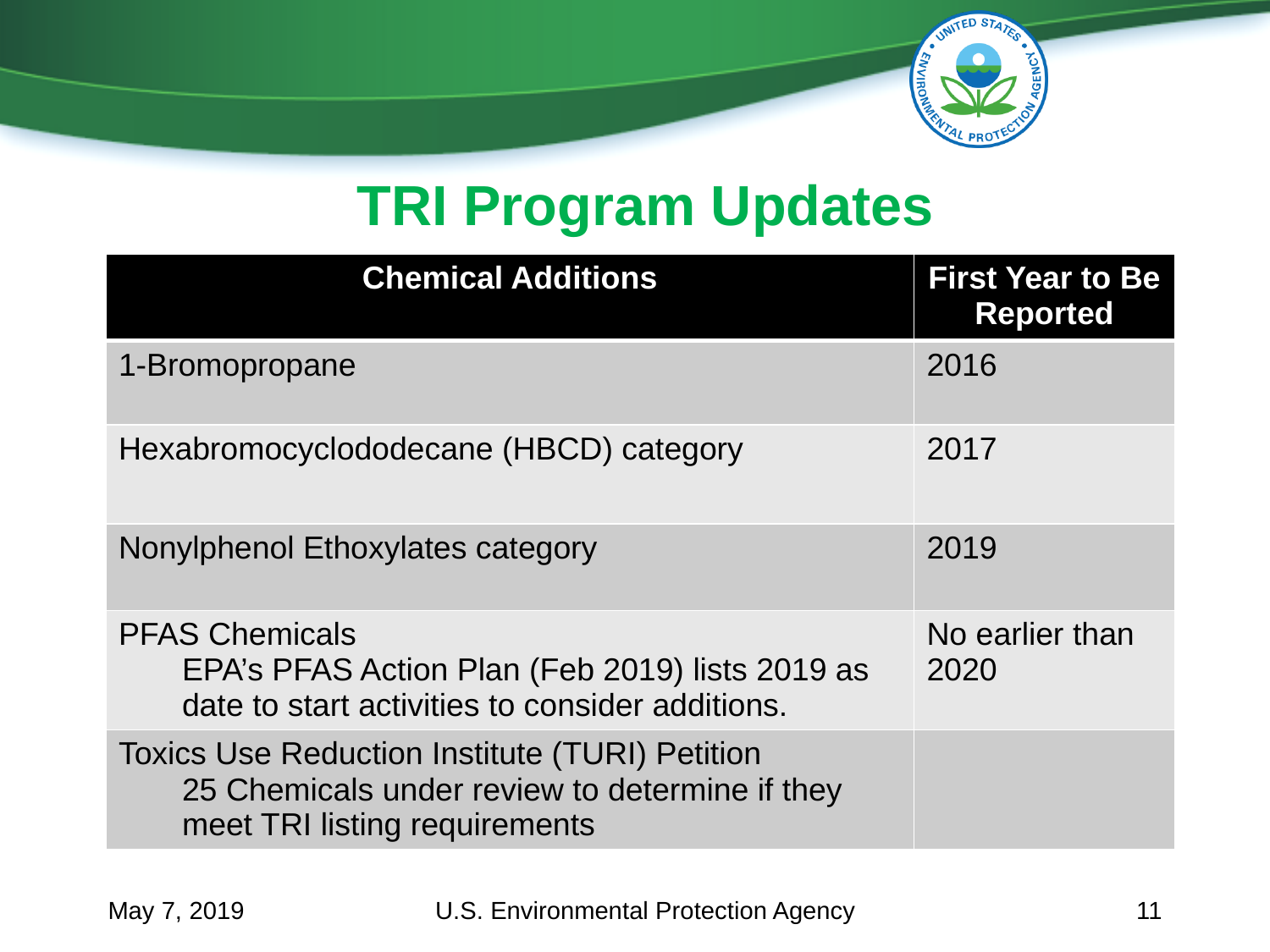

# TRI Program Updates
| Chemical Additions | First Year to Be Reported |
| --- | --- |
| 1-Bromopropane | 2016 |
| Hexabromocyclododecane (HBCD) category | 2017 |
| Nonylphenol Ethoxylates category | 2019 |
| PFAS Chemicals EPA’s PFAS Action Plan (Feb 2019) lists 2019 as date to start activities to consider additions. | No earlier than 2020 |
| Toxics Use Reduction Institute (TURI) Petition 25 Chemicals under review to determine if they meet TRI listing requirements |  |
May 7, 2019
U.S. Environmental Protection Agency
11